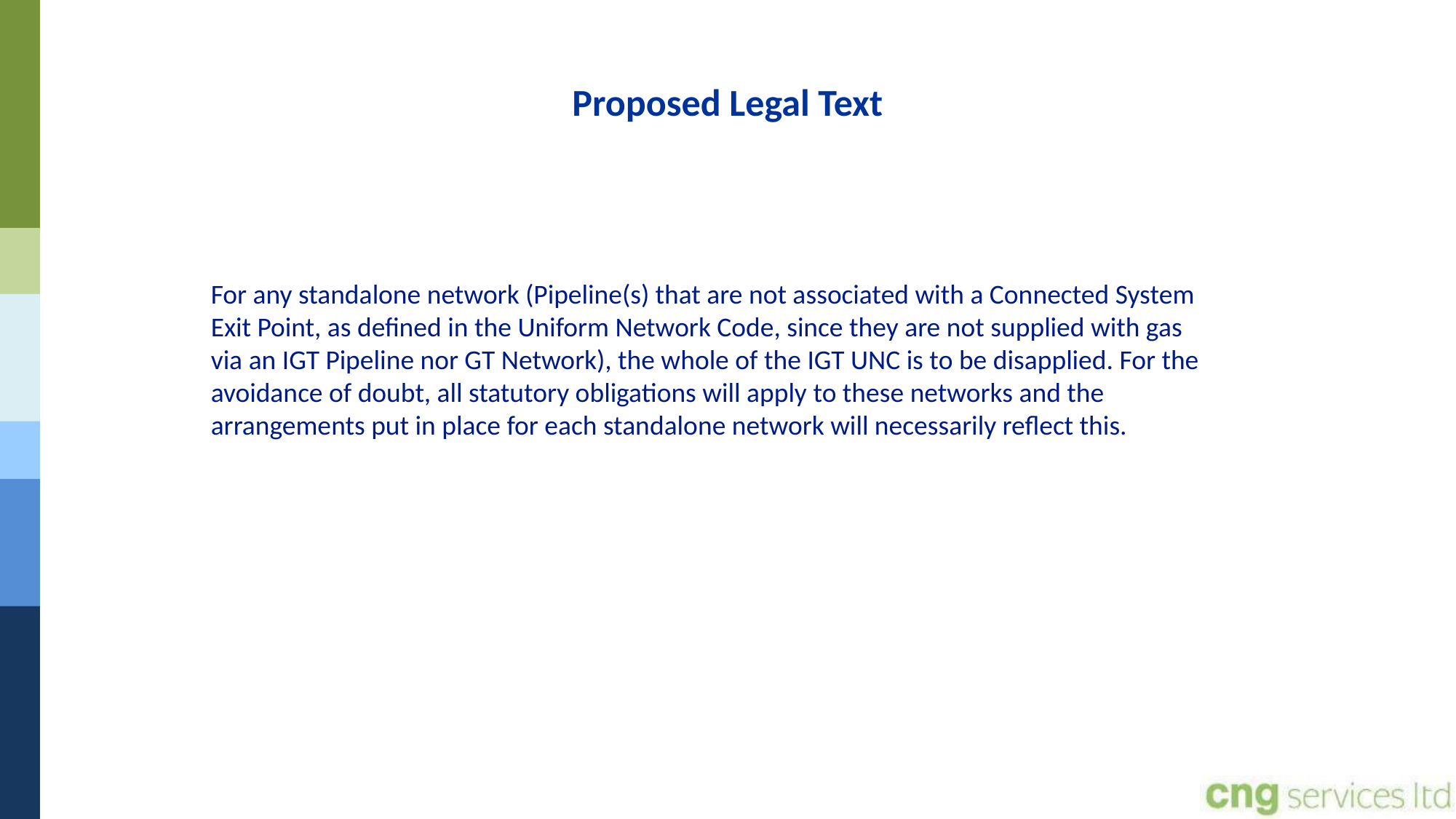

# Proposed Legal Text
For any standalone network (Pipeline(s) that are not associated with a Connected System Exit Point, as defined in the Uniform Network Code, since they are not supplied with gas via an IGT Pipeline nor GT Network), the whole of the IGT UNC is to be disapplied. For the avoidance of doubt, all statutory obligations will apply to these networks and the arrangements put in place for each standalone network will necessarily reflect this.